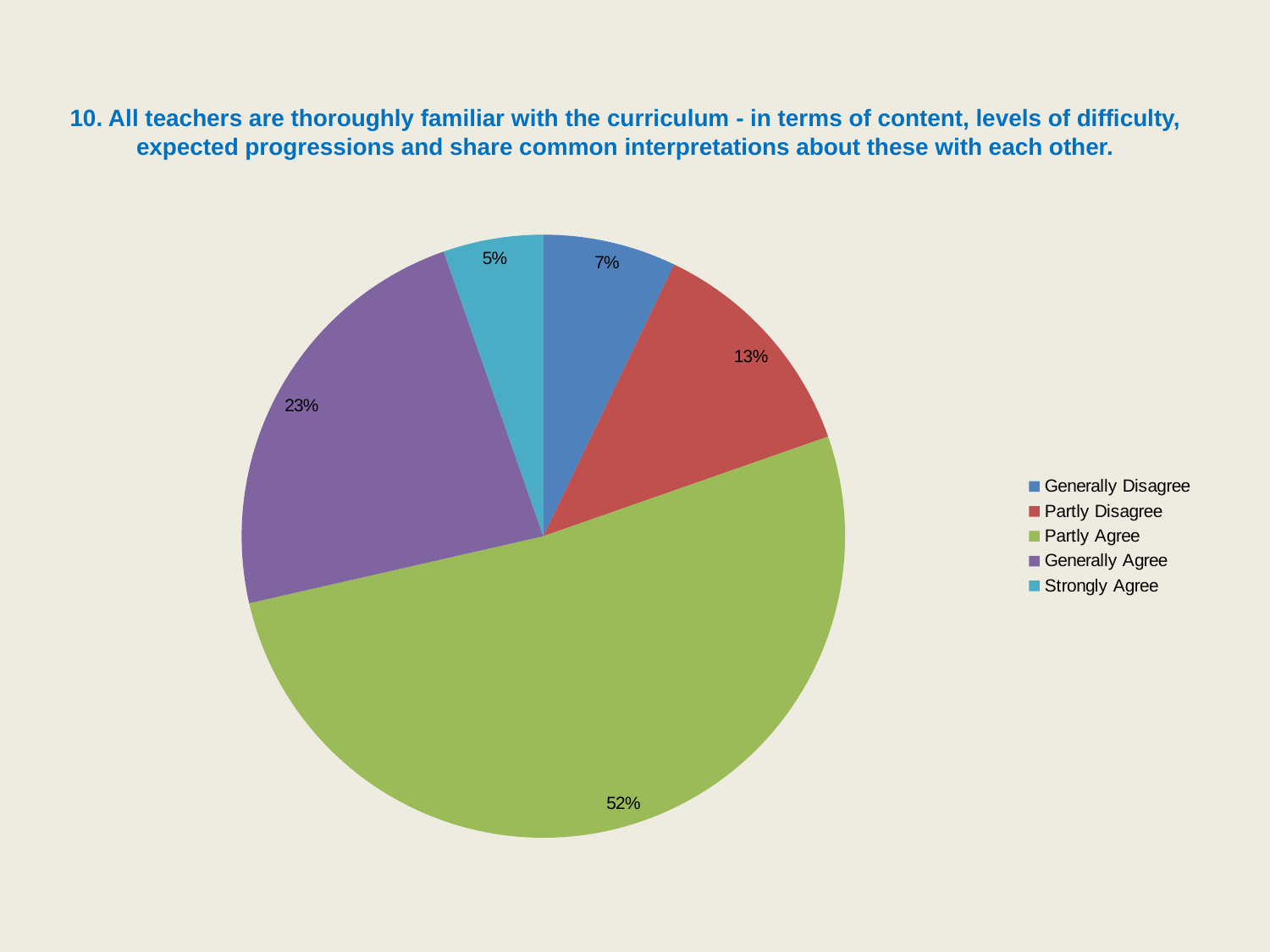

# 10. All teachers are thoroughly familiar with the curriculum - in terms of content, levels of difficulty, expected progressions and share common interpretations about these with each other.

### Chart

| Category |  |
|---|---|
| Generally Disagree | 7.142857142857142 |
| Partly Disagree | 12.5 |
| Partly Agree | 51.78571428571429 |
| Generally Agree | 23.214285714285715 |
| Strongly Agree | 5.357142857142857 |